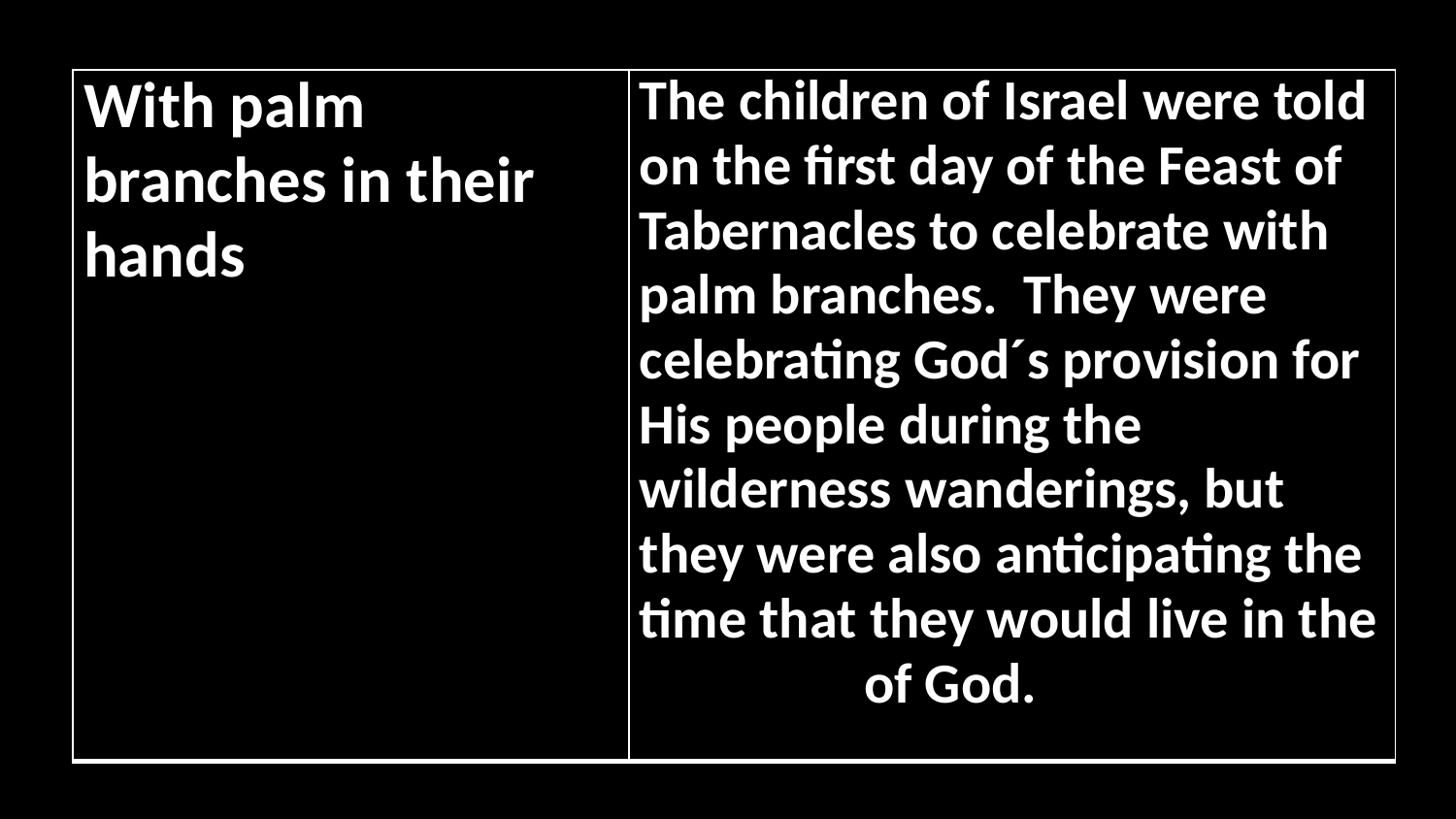

| With palm branches in their hands | The children of Israel were told on the first day of the Feast of Tabernacles to celebrate with palm branches. They were celebrating God´s provision for His people during the wilderness wanderings, but they were also anticipating the time that they would live in the presence of God. |
| --- | --- |